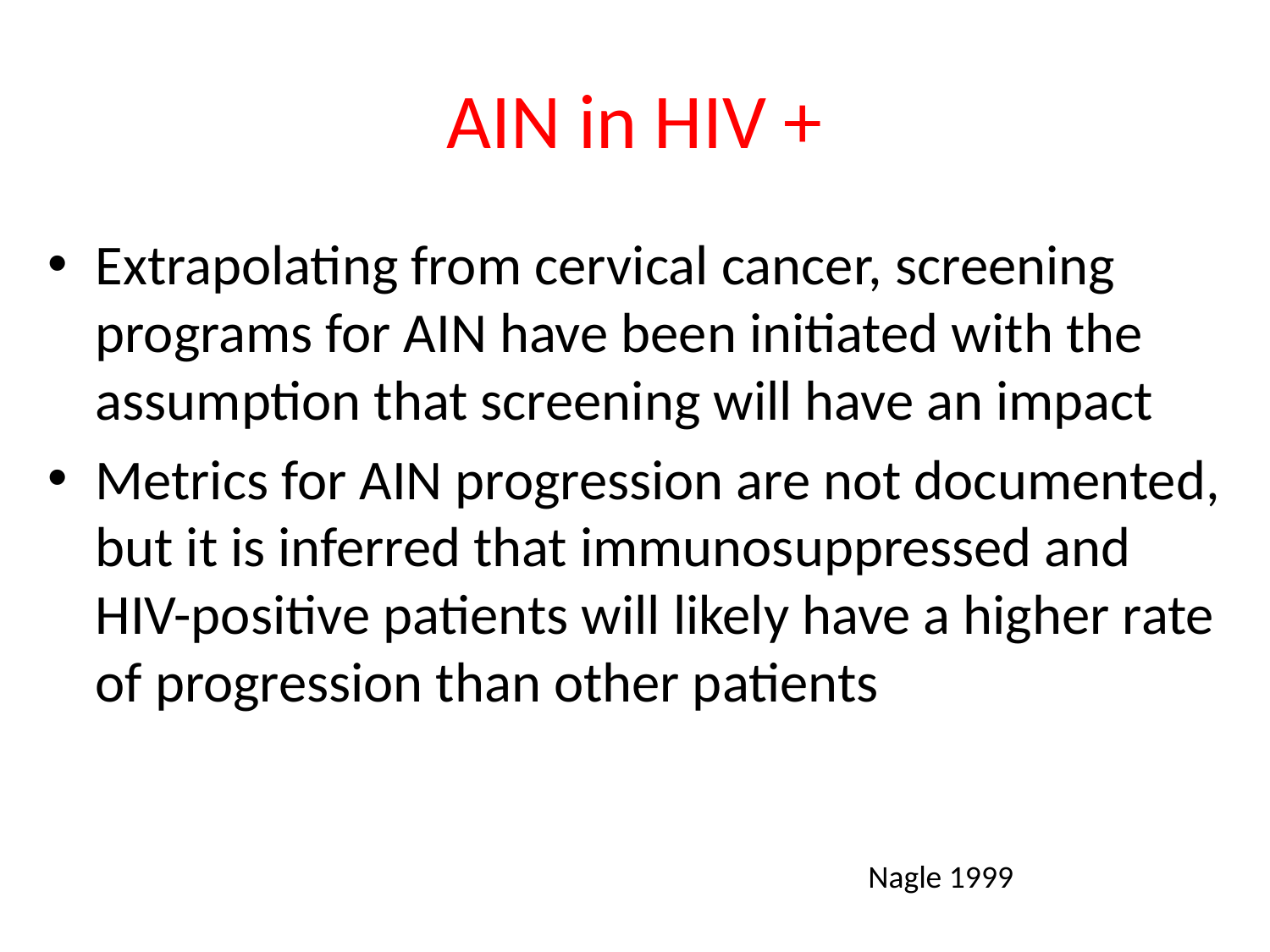

# AIN in HIV +
Extrapolating from cervical cancer, screening programs for AIN have been initiated with the assumption that screening will have an impact
Metrics for AIN progression are not documented, but it is inferred that immunosuppressed and HIV-positive patients will likely have a higher rate of progression than other patients
Nagle 1999